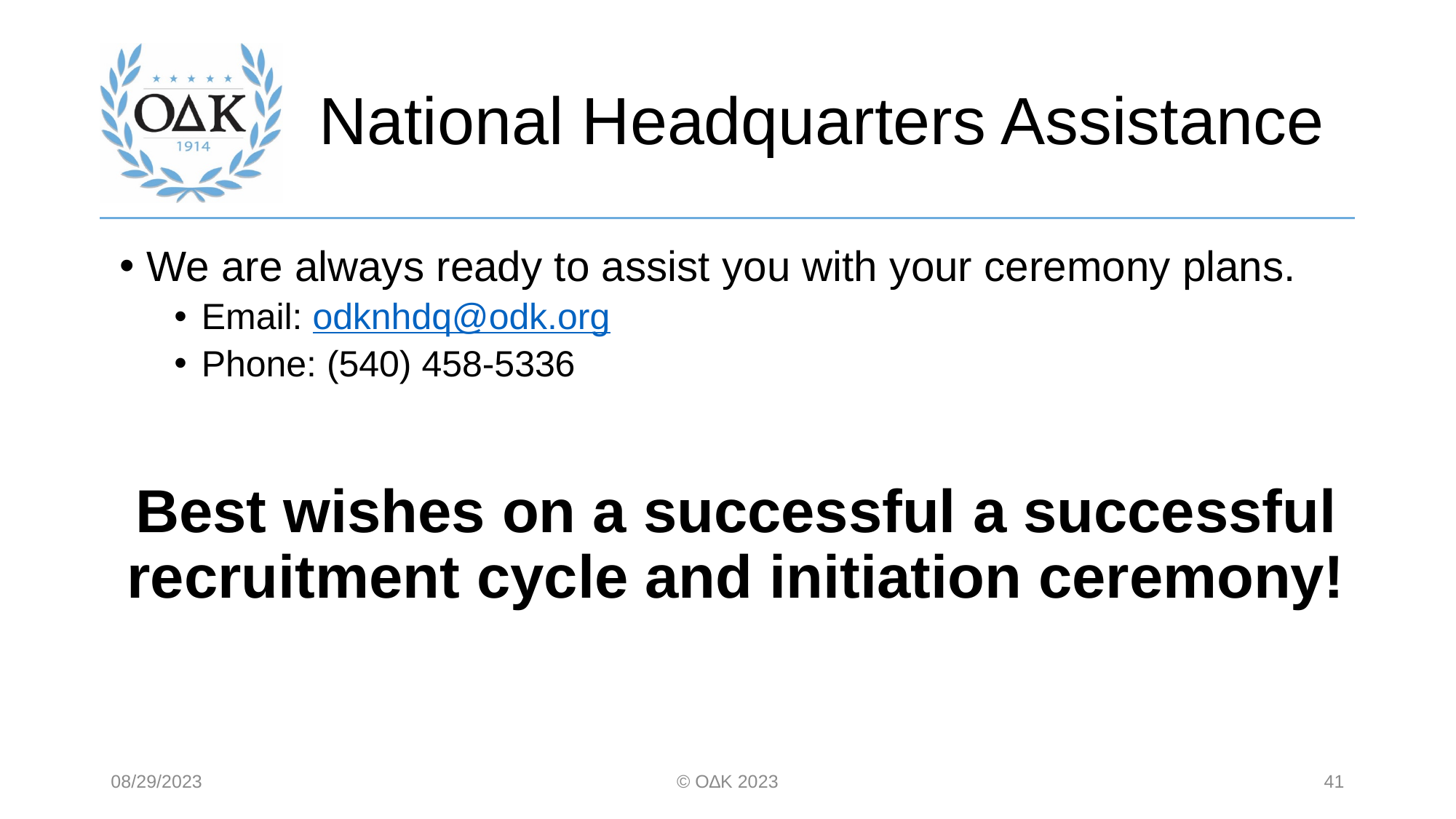

# National Headquarters Assistance
We are always ready to assist you with your ceremony plans.
Email: odknhdq@odk.org
Phone: (540) 458-5336

Best wishes on a successful a successful recruitment cycle and initiation ceremony!
08/29/2023
© O∆K 2023
41